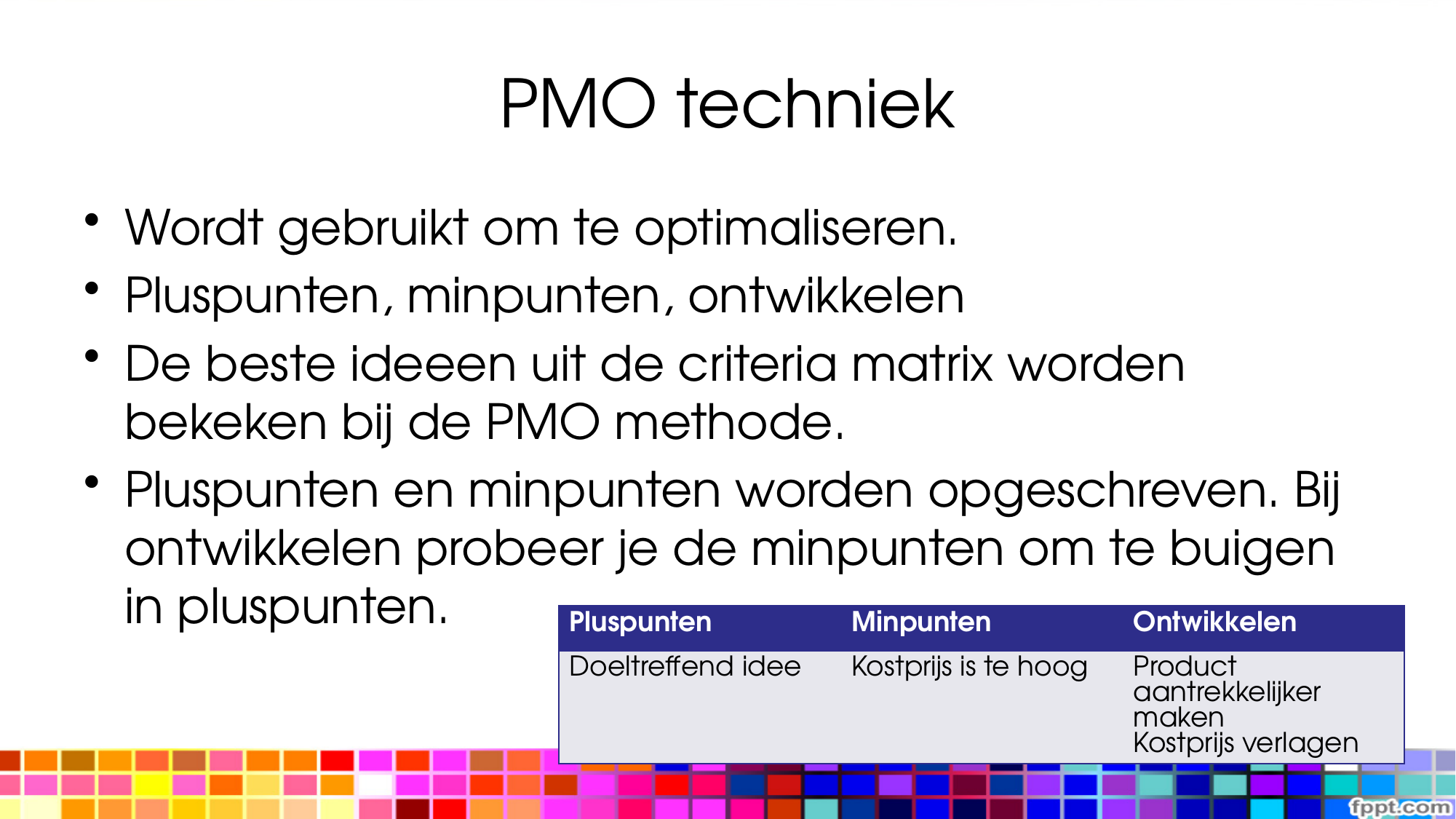

# PMO techniek
Wordt gebruikt om te optimaliseren.
Pluspunten, minpunten, ontwikkelen
De beste ideeen uit de criteria matrix worden bekeken bij de PMO methode.
Pluspunten en minpunten worden opgeschreven. Bij ontwikkelen probeer je de minpunten om te buigen in pluspunten.
| Pluspunten | Minpunten | Ontwikkelen |
| --- | --- | --- |
| Doeltreffend idee | Kostprijs is te hoog | Product aantrekkelijker maken Kostprijs verlagen |